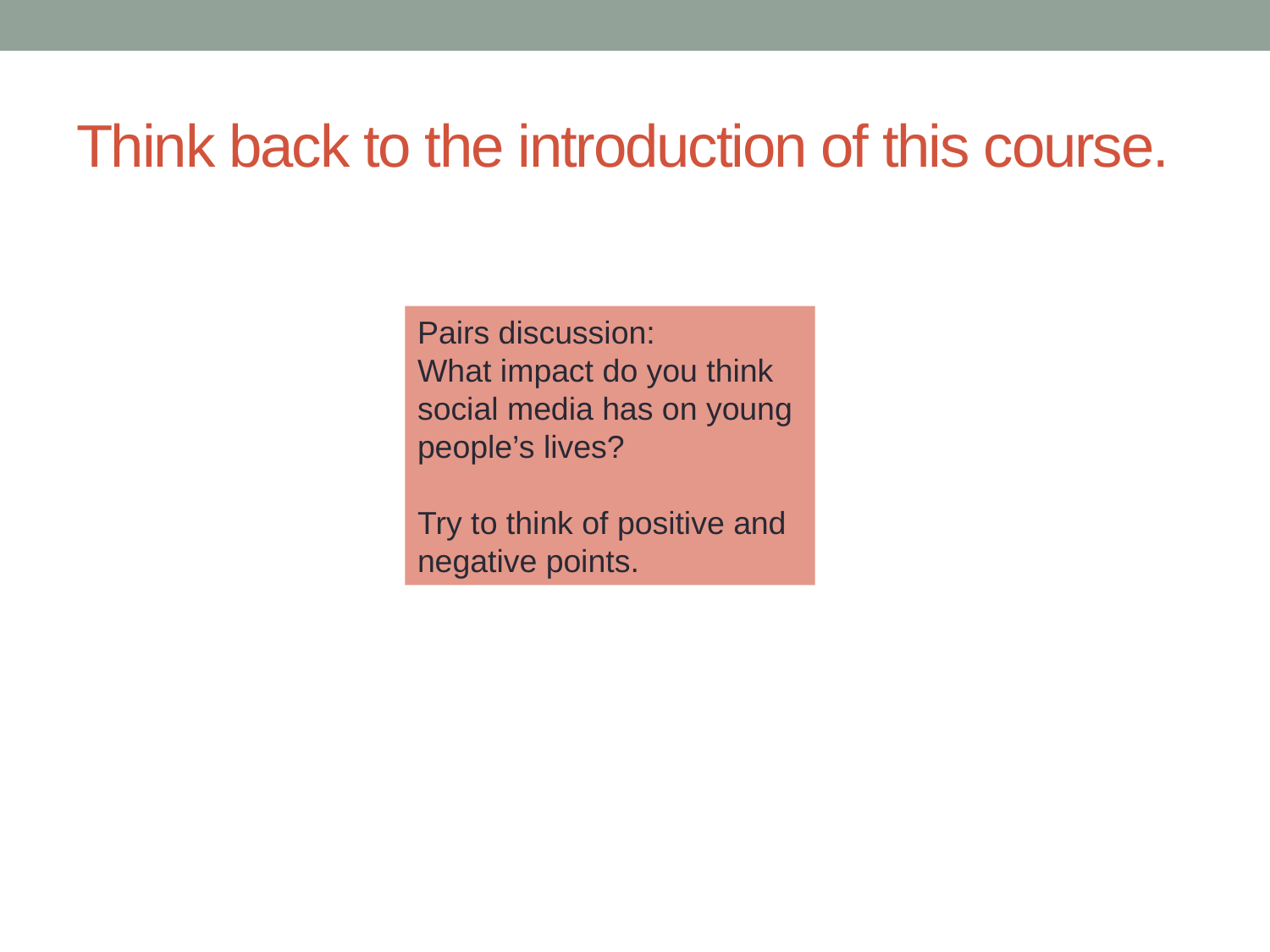

# Think back to the introduction of this course.
Pairs discussion:
What impact do you think social media has on young people’s lives?
Try to think of positive and negative points.